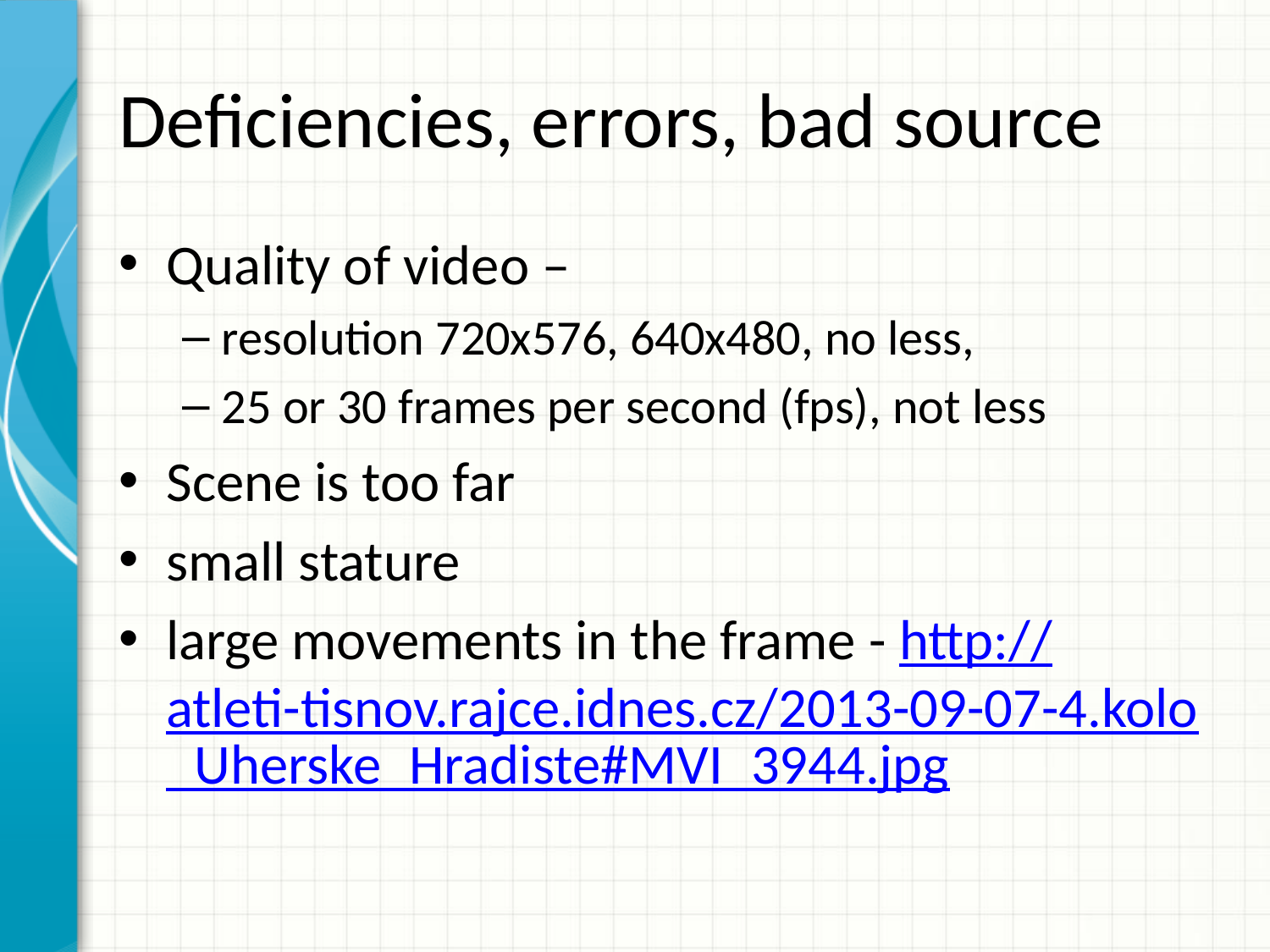

# Deficiencies, errors, bad source
Quality of video –
resolution 720x576, 640x480, no less,
25 or 30 frames per second (fps), not less
Scene is too far
small stature
large movements in the frame - http://atleti-tisnov.rajce.idnes.cz/2013-09-07-4.kolo_Uherske_Hradiste#MVI_3944.jpg